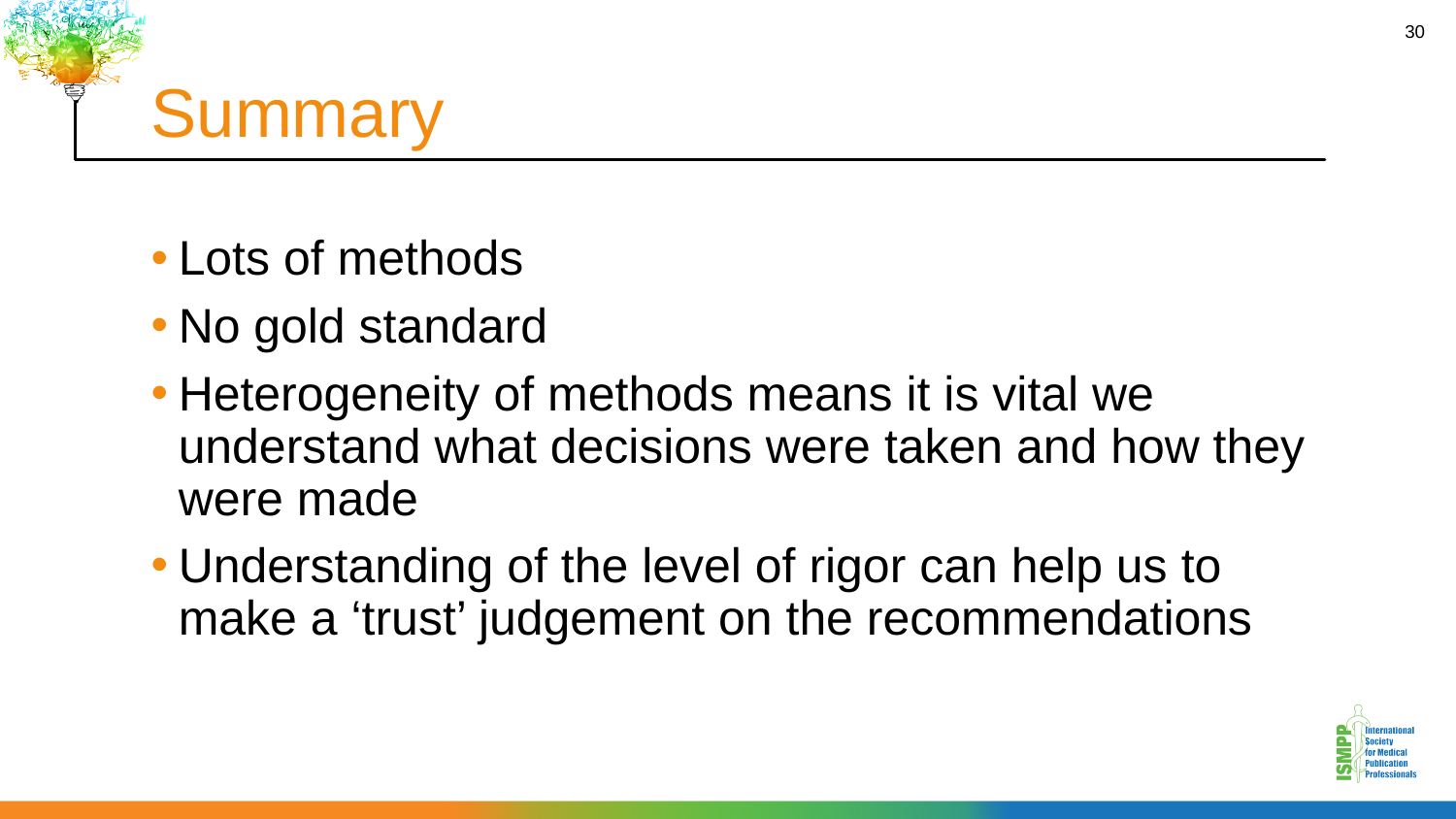

# Summary
30
Lots of methods
No gold standard
Heterogeneity of methods means it is vital we understand what decisions were taken and how they were made
Understanding of the level of rigor can help us to make a ‘trust’ judgement on the recommendations